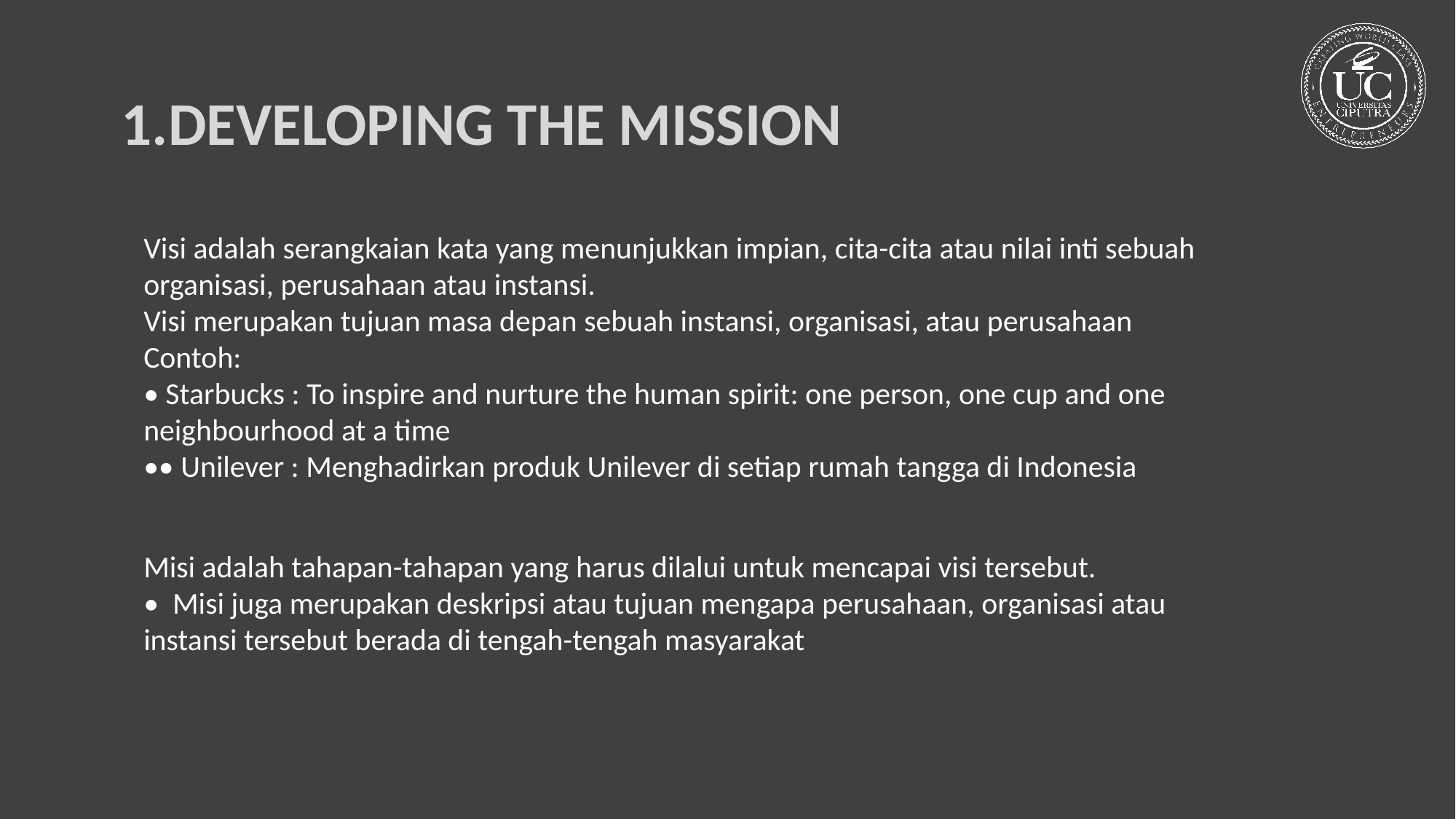

1.DEVELOPING THE MISSION
Visi adalah serangkaian kata yang menunjukkan impian, cita-cita atau nilai inti sebuah organisasi, perusahaan atau instansi.
Visi merupakan tujuan masa depan sebuah instansi, organisasi, atau perusahaan
Contoh:
• Starbucks : To inspire and nurture the human spirit: one person, one cup and one neighbourhood at a time
•• Unilever : Menghadirkan produk Unilever di setiap rumah tangga di Indonesia
Misi adalah tahapan-tahapan yang harus dilalui untuk mencapai visi tersebut.
•  Misi juga merupakan deskripsi atau tujuan mengapa perusahaan, organisasi atau instansi tersebut berada di tengah-tengah masyarakat